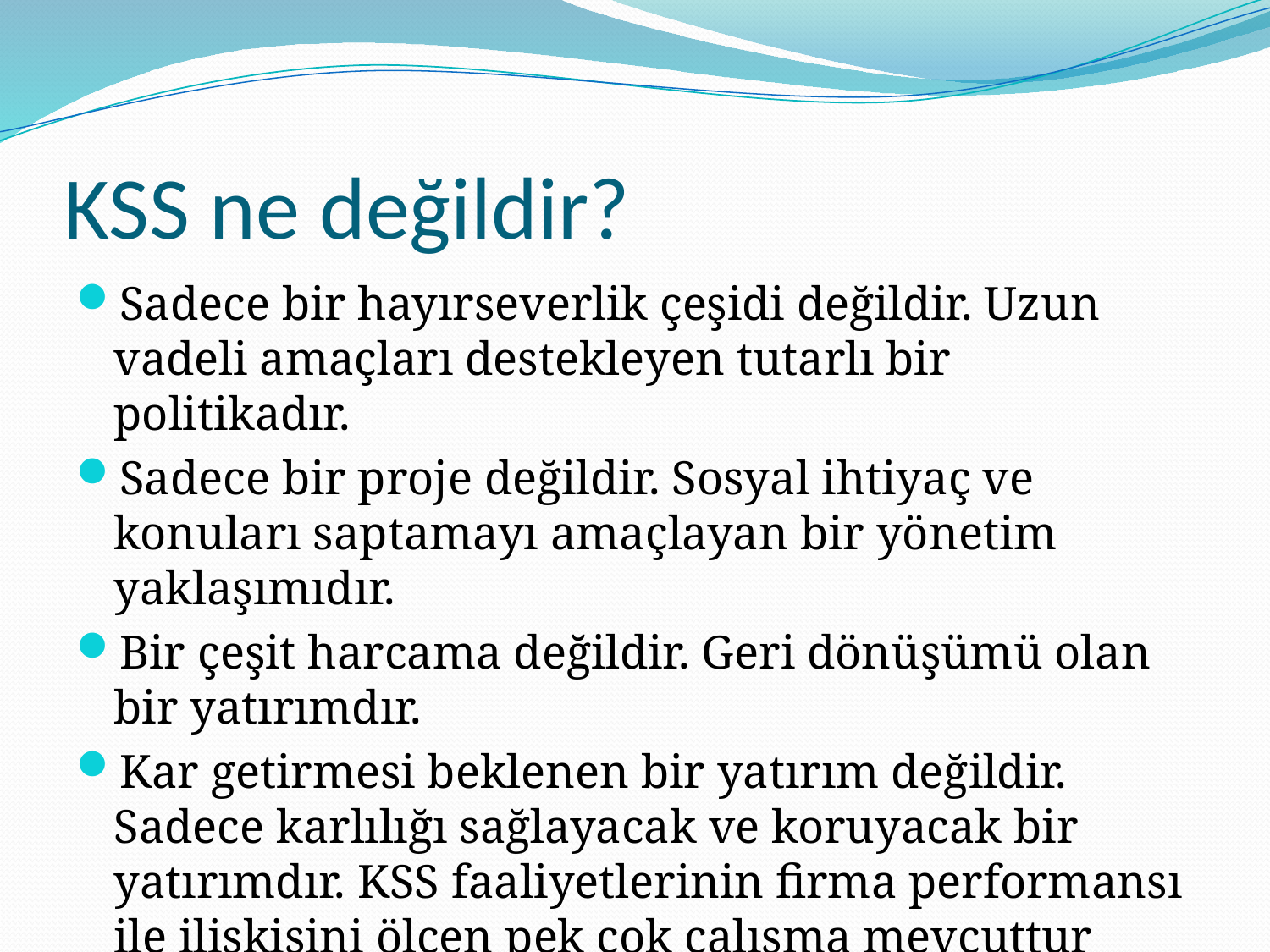

# KSS ne değildir?
Sadece bir hayırseverlik çeşidi değildir. Uzun vadeli amaçları destekleyen tutarlı bir politikadır.
Sadece bir proje değildir. Sosyal ihtiyaç ve konuları saptamayı amaçlayan bir yönetim yaklaşımıdır.
Bir çeşit harcama değildir. Geri dönüşümü olan bir yatırımdır.
Kar getirmesi beklenen bir yatırım değildir. Sadece karlılığı sağlayacak ve koruyacak bir yatırımdır. KSS faaliyetlerinin firma performansı ile ilişkisini ölçen pek çok çalışma mevcuttur